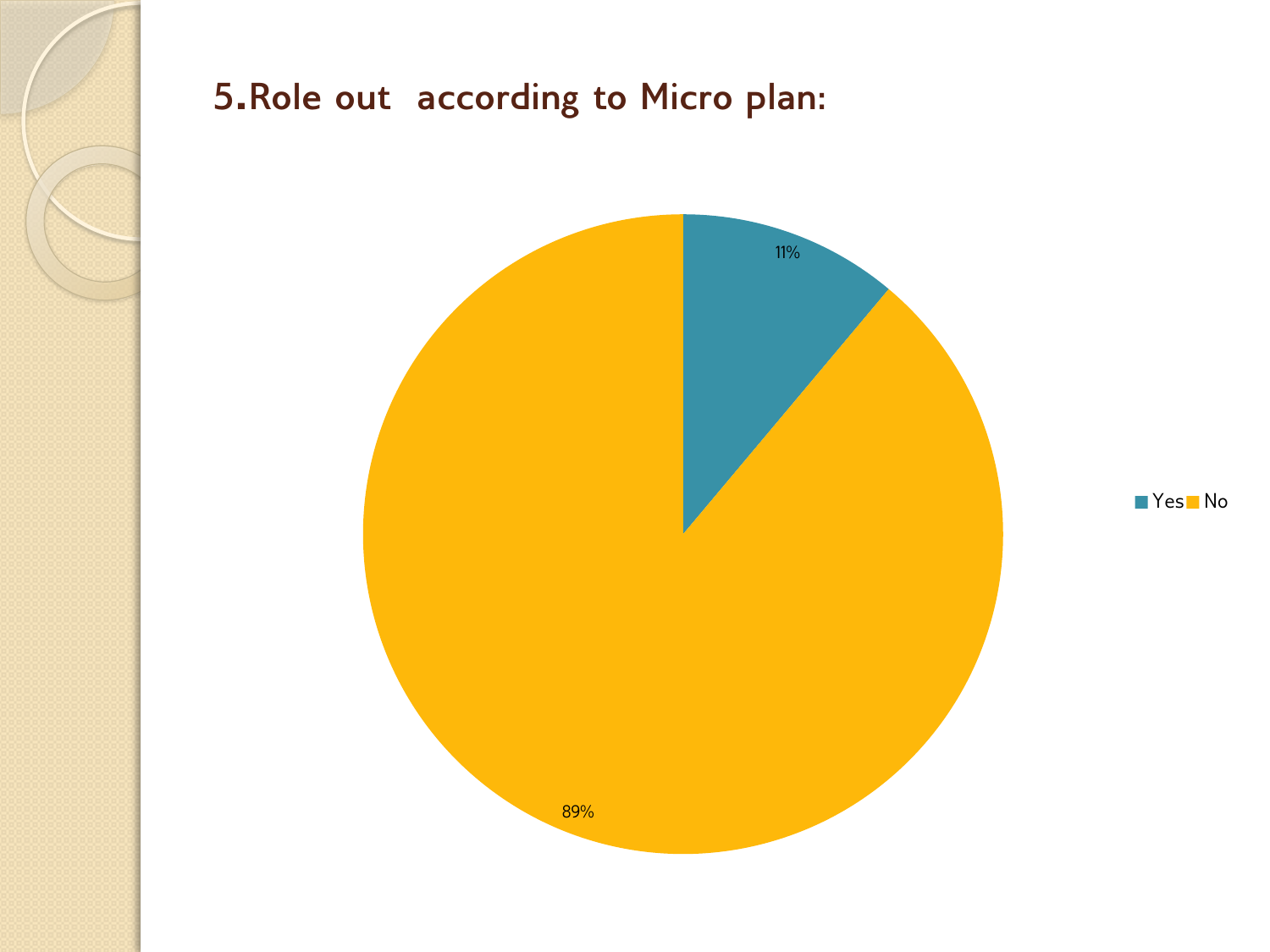

# 5.Role out  according to Micro plan:

### Chart

| Category | working according microplan Number |
|---|---|
| Yes | 1.0 |
| No | 8.0 |